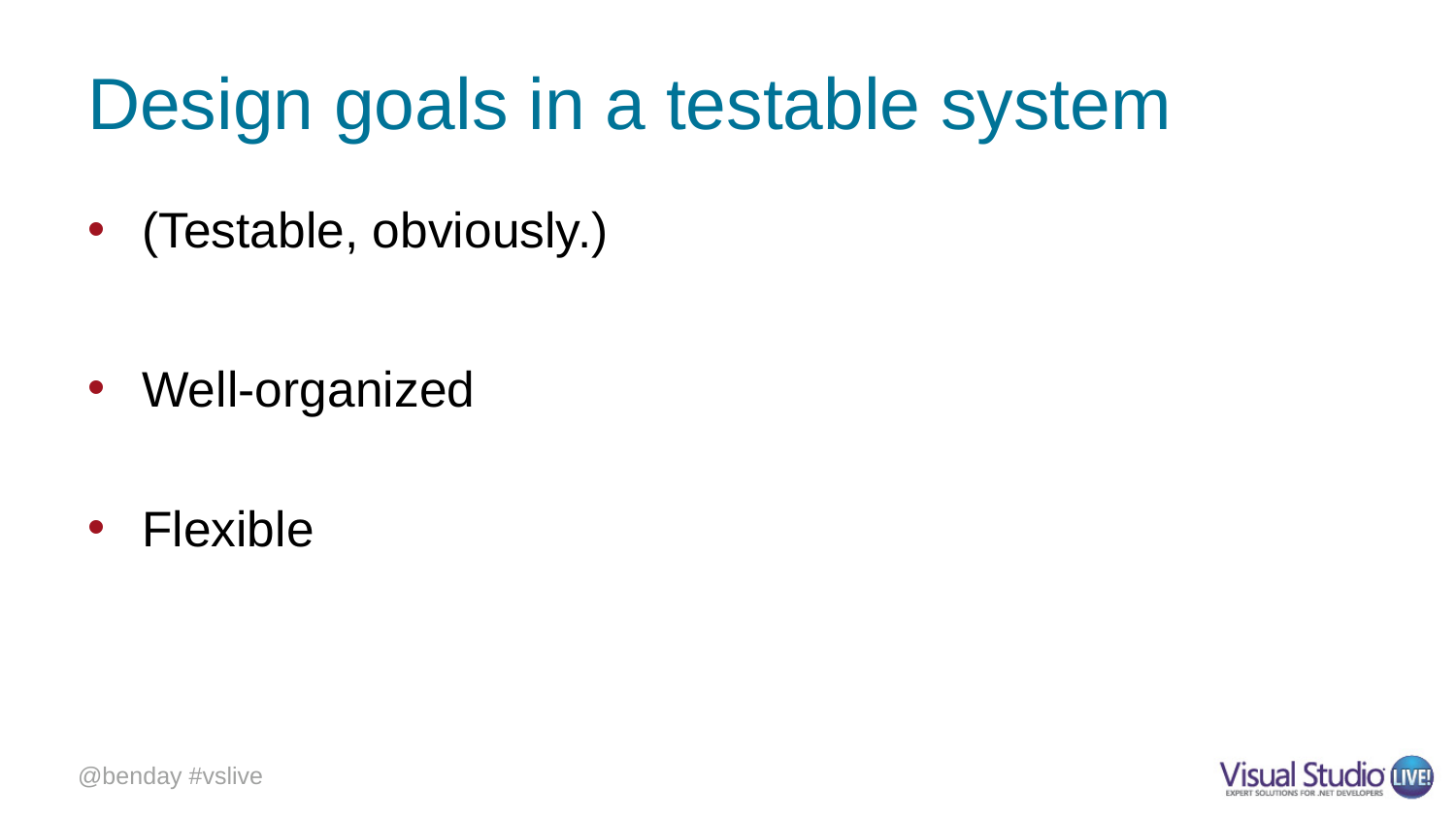

# Design goals in a testable system
(Testable, obviously.)

Well-organized

Flexible